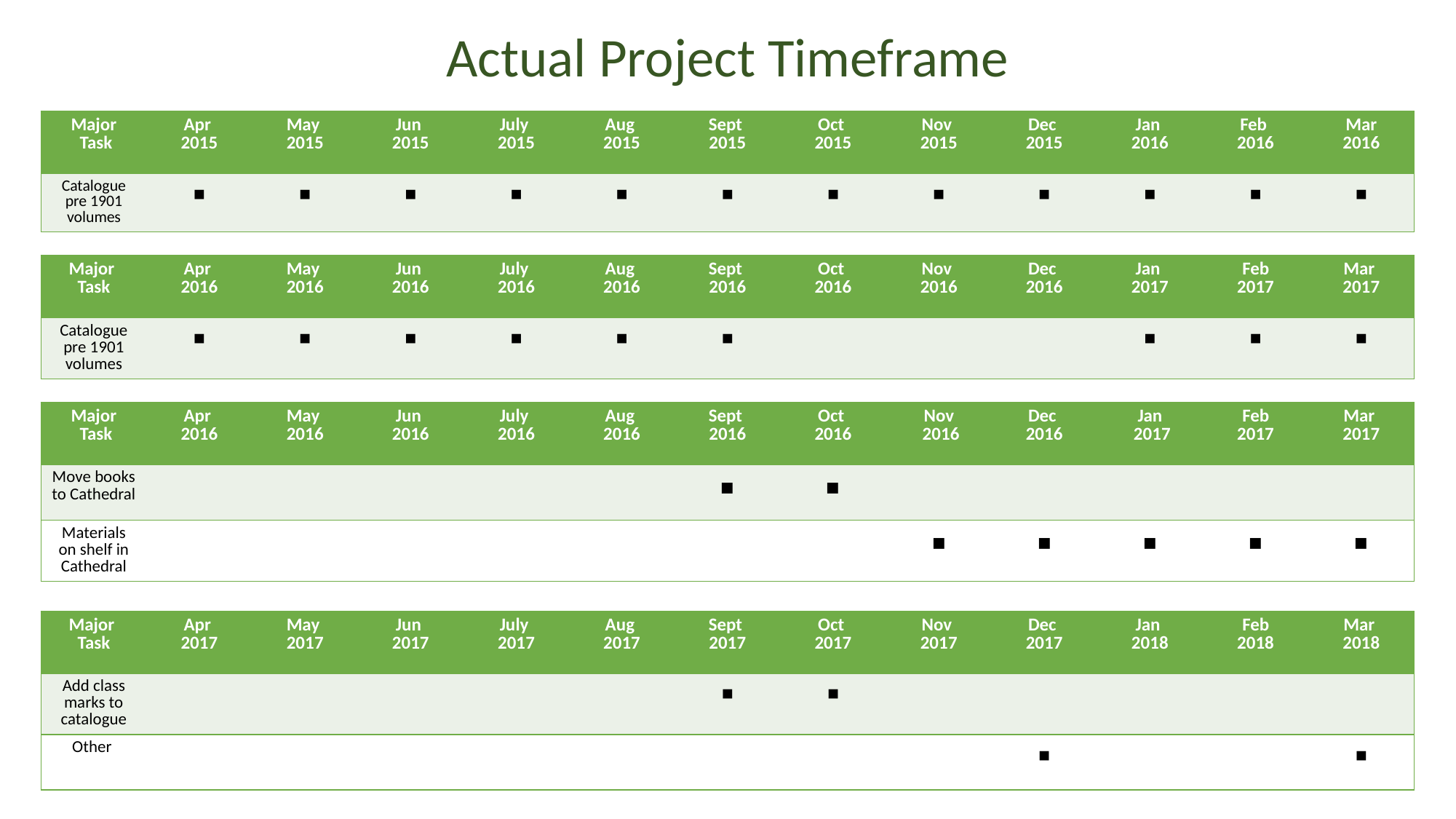

Actual Project Timeframe
| Major Task | Apr 2015 | May 2015 | Jun 2015 | July 2015 | Aug 2015 | Sept 2015 | Oct 2015 | Nov 2015 | Dec 2015 | Jan 2016 | Feb 2016 | Mar 2016 |
| --- | --- | --- | --- | --- | --- | --- | --- | --- | --- | --- | --- | --- |
| Catalogue pre 1901 volumes | ▪ | ▪ | ▪ | ▪ | ▪ | ▪ | ▪ | ▪ | ▪ | ▪ | ▪ | ▪ |
| Major Task | Apr 2016 | May 2016 | Jun 2016 | July 2016 | Aug 2016 | Sept 2016 | Oct 2016 | Nov 2016 | Dec 2016 | Jan 2017 | Feb 2017 | Mar 2017 |
| --- | --- | --- | --- | --- | --- | --- | --- | --- | --- | --- | --- | --- |
| Catalogue pre 1901 volumes | ▪ | ▪ | ▪ | ▪ | ▪ | ▪ |  |  |  | ▪ | ▪ | ▪ |
| Major Task | Apr 2016 | May 2016 | Jun 2016 | July 2016 | Aug 2016 | Sept 2016 | Oct 2016 | Nov 2016 | Dec 2016 | Jan 2017 | Feb 2017 | Mar 2017 |
| --- | --- | --- | --- | --- | --- | --- | --- | --- | --- | --- | --- | --- |
| Move books to Cathedral |  |  |  |  |  | ▪ | ▪ |  |  |  |  |  |
| Materials on shelf in Cathedral |  |  |  |  |  |  |  | ▪ | ▪ | ▪ | ▪ | ▪ |
| Major Task | Apr 2017 | May 2017 | Jun 2017 | July 2017 | Aug 2017 | Sept 2017 | Oct 2017 | Nov 2017 | Dec 2017 | Jan 2018 | Feb 2018 | Mar 2018 |
| --- | --- | --- | --- | --- | --- | --- | --- | --- | --- | --- | --- | --- |
| Add class marks to catalogue |  |  |  |  |  | ▪ | ▪ |  |  |  |  |  |
| Other |  |  |  |  |  |  |  |  | ▪ |  |  | ▪ |